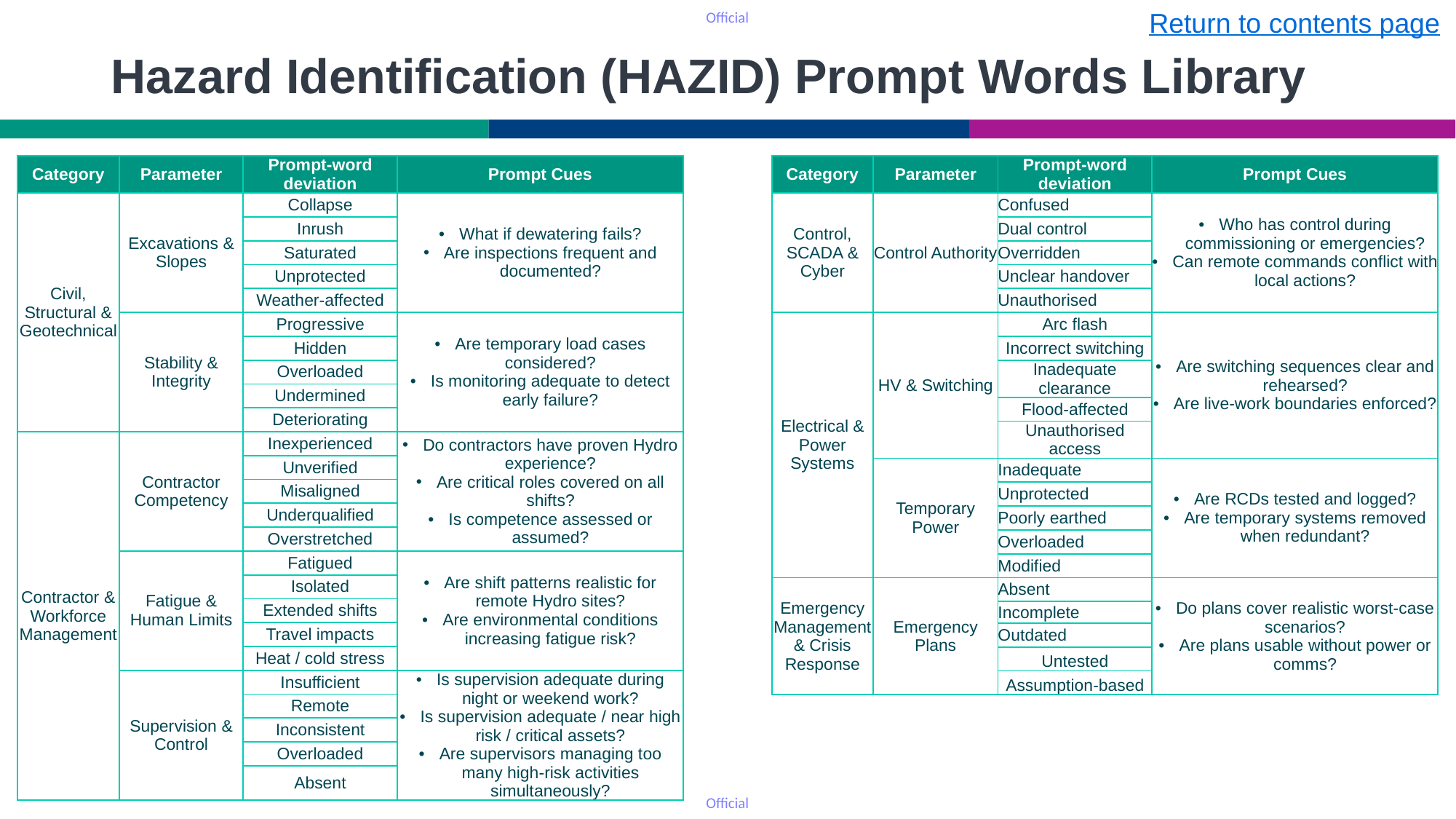

Return to contents page
# Hazard Identification (HAZID) Prompt Words Library
| Category | Parameter | Prompt-word deviation | Prompt Cues |
| --- | --- | --- | --- |
| Civil, Structural & Geotechnical | Excavations & Slopes | Collapse | What if dewatering fails? Are inspections frequent and documented? |
|  |  | Inrush |  |
|  |  | Saturated |  |
|  |  | Unprotected |  |
|  |  | Weather-affected |  |
|  | Stability & Integrity | Progressive | Are temporary load cases considered? Is monitoring adequate to detect early failure? |
|  |  | Hidden |  |
|  |  | Overloaded |  |
|  |  | Undermined |  |
|  |  | Deteriorating |  |
| Contractor & Workforce Management | Contractor Competency | Inexperienced | Do contractors have proven Hydro experience? Are critical roles covered on all shifts? Is competence assessed or assumed? |
|  |  | Unverified |  |
|  |  | Misaligned |  |
|  |  | Underqualified |  |
|  |  | Overstretched |  |
|  | Fatigue & Human Limits | Fatigued | Are shift patterns realistic for remote Hydro sites? Are environmental conditions increasing fatigue risk? |
|  |  | Isolated |  |
|  |  | Extended shifts |  |
|  |  | Travel impacts |  |
|  |  | Heat / cold stress |  |
|  | Supervision & Control | Insufficient | Is supervision adequate during night or weekend work? Is supervision adequate / near high risk / critical assets? Are supervisors managing too many high-risk activities simultaneously? |
|  |  | Remote |  |
|  |  | Inconsistent |  |
|  |  | Overloaded |  |
|  |  | Absent |  |
| Category | Parameter | Prompt-word deviation | Prompt Cues |
| --- | --- | --- | --- |
| Control, SCADA & Cyber | Control Authority | Confused | Who has control during commissioning or emergencies? Can remote commands conflict with local actions? |
|  |  | Dual control |  |
|  |  | Overridden |  |
|  |  | Unclear handover |  |
|  |  | Unauthorised |  |
| Electrical & Power Systems | HV & Switching | Arc flash | Are switching sequences clear and rehearsed? Are live-work boundaries enforced? |
|  |  | Incorrect switching |  |
|  |  | Inadequate clearance |  |
|  |  | Flood-affected |  |
|  |  | Unauthorised access |  |
|  | Temporary Power | Inadequate | Are RCDs tested and logged? Are temporary systems removed when redundant? |
|  |  | Unprotected |  |
|  |  | Poorly earthed |  |
|  |  | Overloaded |  |
|  |  | Modified |  |
| Emergency Management & Crisis Response | Emergency Plans | Absent | Do plans cover realistic worst-case scenarios? Are plans usable without power or comms? |
|  |  | Incomplete |  |
|  |  | Outdated |  |
|  |  | Untested |  |
|  |  | Assumption-based |  |